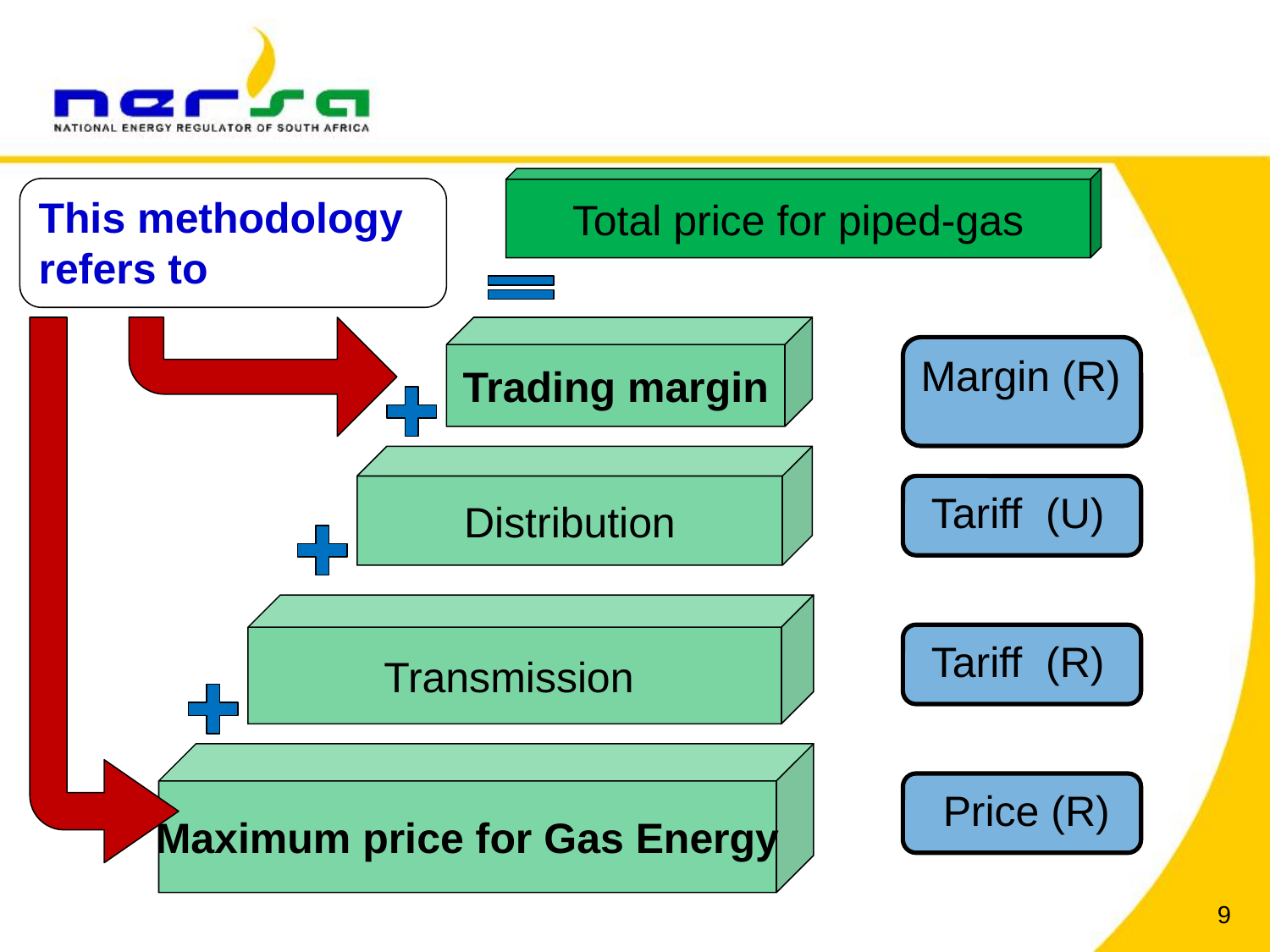

Total price for piped-gas
This methodology refers to

Trading margin
Margin (R)

Distribution
 Tariff  (U)

Transmission
 Tariff  (R)

Maximum price for Gas Energy
  Price (R)
9